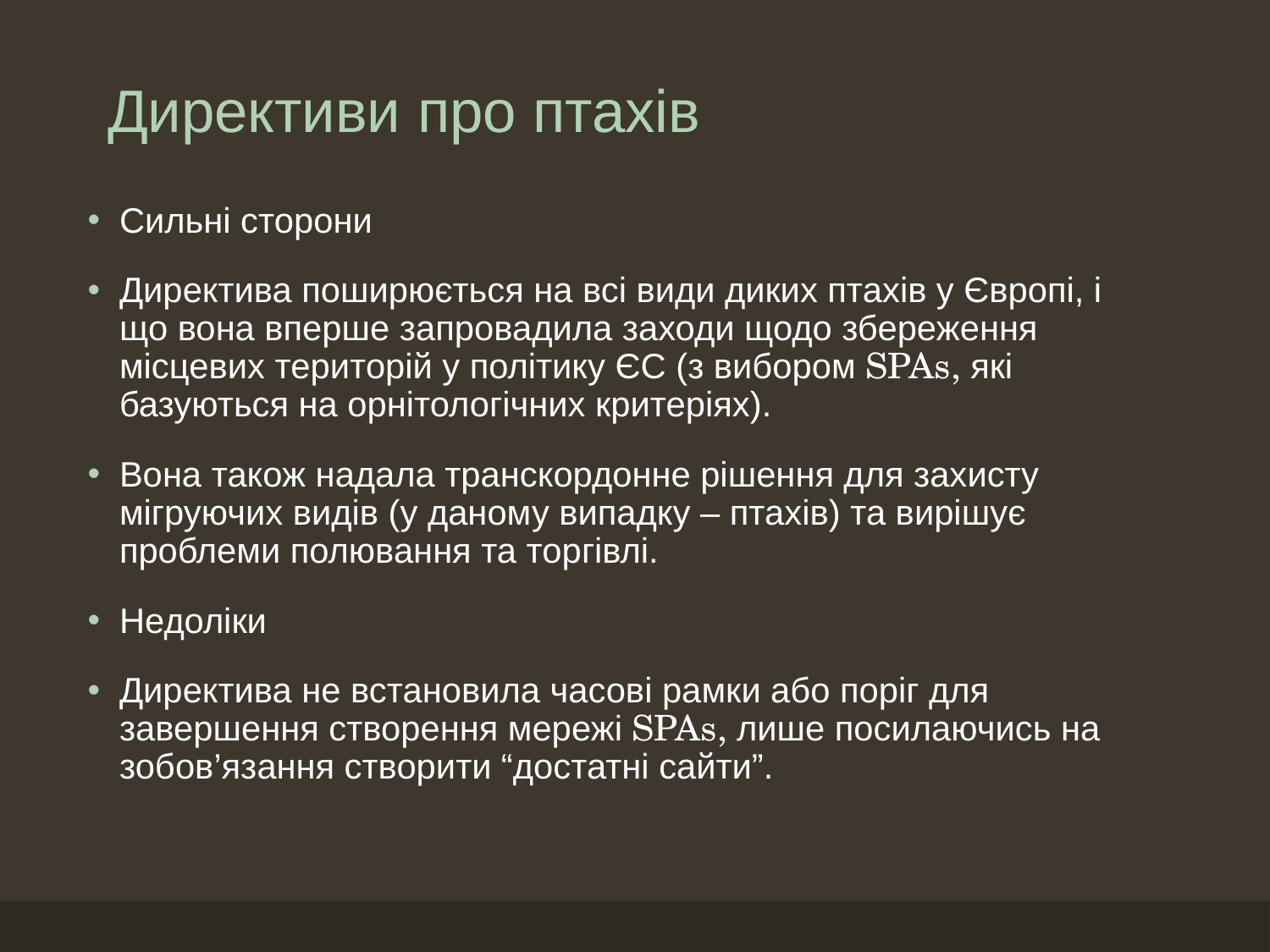

# Директиви про птахів
Сильні сторони
Директива поширюється на всі види диких птахів у Європі, і що вона вперше запровадила заходи щодо збереження місцевих територій у політику ЄС (з вибором SPAs, які базуються на орнітологічних критеріях).
Вона також надала транскордонне рішення для захисту мігруючих видів (у даному випадку – птахів) та вирішує проблеми полювання та торгівлі.
Недоліки
Директива не встановила часові рамки або поріг для завершення створення мережі SPAs, лише посилаючись на зобов’язання створити “достатні сайти”.